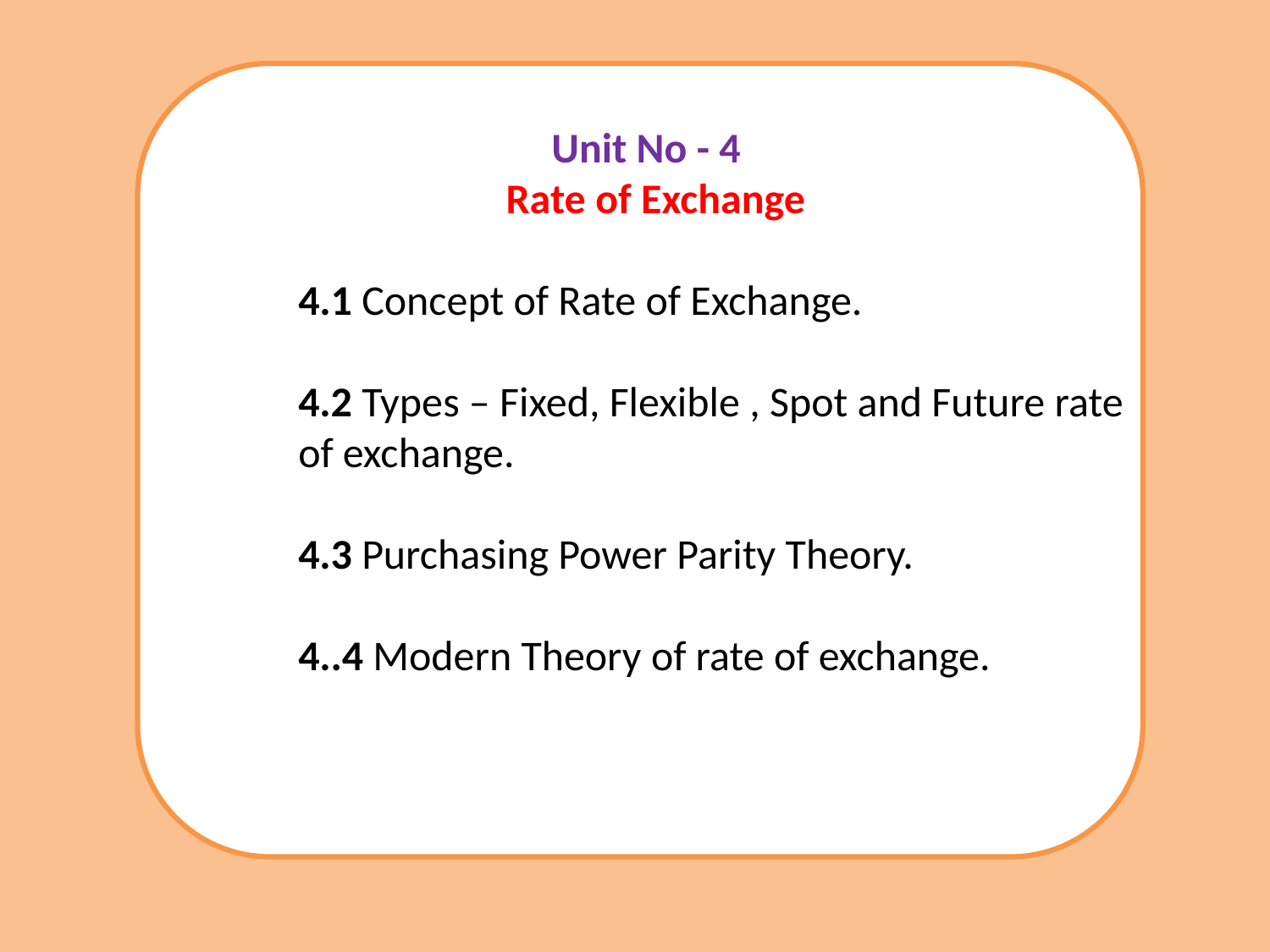

Unit No - 4
 Rate of Exchange

	4.1 Concept of Rate of Exchange.

	4.2 Types – Fixed, Flexible , Spot and Future rate 	of exchange.

	4.3 Purchasing Power Parity Theory.

	4..4 Modern Theory of rate of exchange.